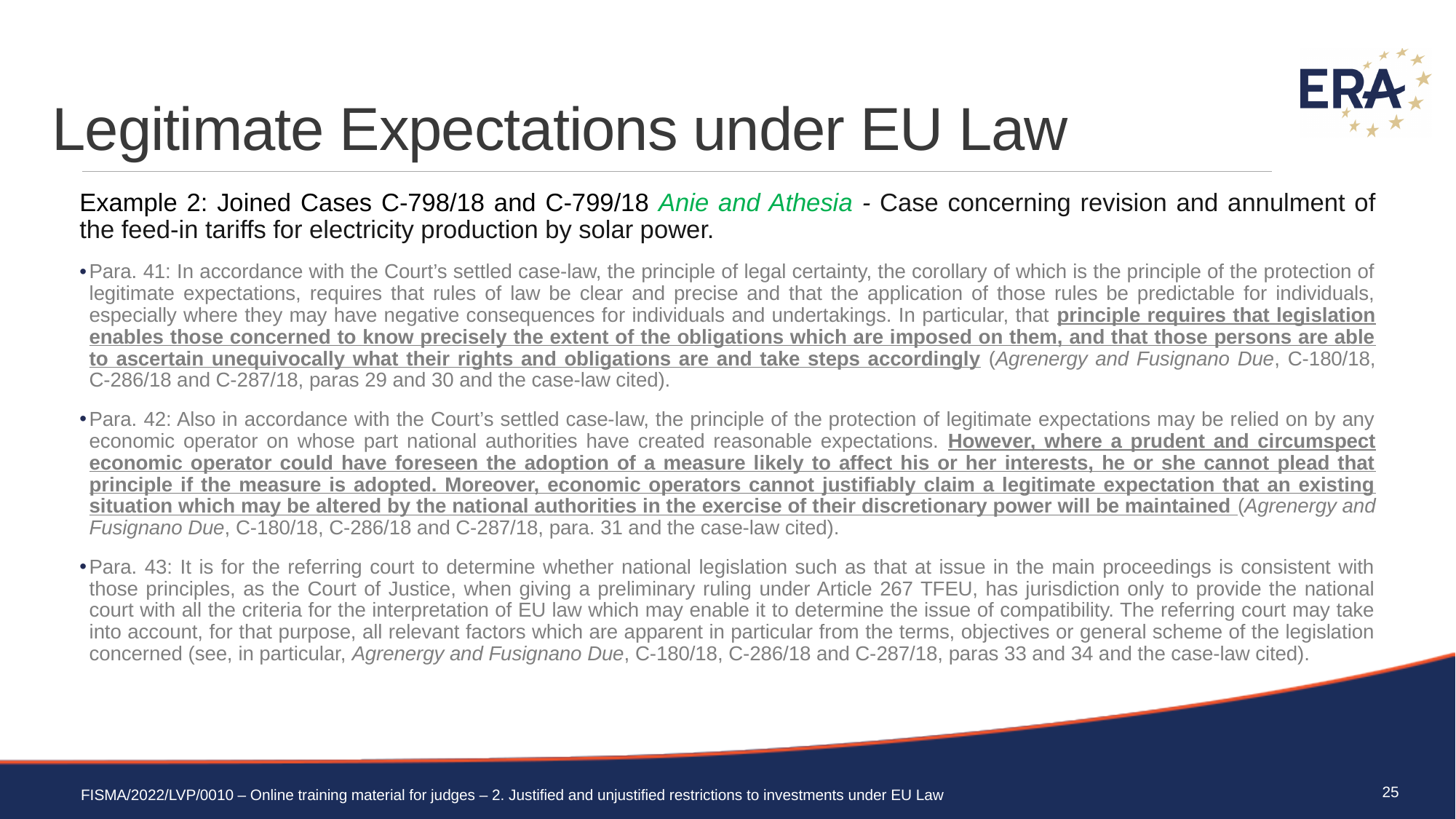

# Legitimate Expectations under EU Law
Example 2: Joined Cases C‑798/18 and C‑799/18 Anie and Athesia - Case concerning revision and annulment of the feed-in tariffs for electricity production by solar power.
Para. 41: In accordance with the Court’s settled case-law, the principle of legal certainty, the corollary of which is the principle of the protection of legitimate expectations, requires that rules of law be clear and precise and that the application of those rules be predictable for individuals, especially where they may have negative consequences for individuals and undertakings. In particular, that principle requires that legislation enables those concerned to know precisely the extent of the obligations which are imposed on them, and that those persons are able to ascertain unequivocally what their rights and obligations are and take steps accordingly (Agrenergy and Fusignano Due, C‑180/18, C‑286/18 and C‑287/18, paras 29 and 30 and the case-law cited).
Para. 42: Also in accordance with the Court’s settled case-law, the principle of the protection of legitimate expectations may be relied on by any economic operator on whose part national authorities have created reasonable expectations. However, where a prudent and circumspect economic operator could have foreseen the adoption of a measure likely to affect his or her interests, he or she cannot plead that principle if the measure is adopted. Moreover, economic operators cannot justifiably claim a legitimate expectation that an existing situation which may be altered by the national authorities in the exercise of their discretionary power will be maintained (Agrenergy and Fusignano Due, C‑180/18, C‑286/18 and C‑287/18, para. 31 and the case-law cited).
Para. 43: It is for the referring court to determine whether national legislation such as that at issue in the main proceedings is consistent with those principles, as the Court of Justice, when giving a preliminary ruling under Article 267 TFEU, has jurisdiction only to provide the national court with all the criteria for the interpretation of EU law which may enable it to determine the issue of compatibility. The referring court may take into account, for that purpose, all relevant factors which are apparent in particular from the terms, objectives or general scheme of the legislation concerned (see, in particular, Agrenergy and Fusignano Due, C‑180/18, C‑286/18 and C‑287/18, paras 33 and 34 and the case-law cited).

25
FISMA/2022/LVP/0010 – Online training material for judges – 2. Justified and unjustified restrictions to investments under EU Law